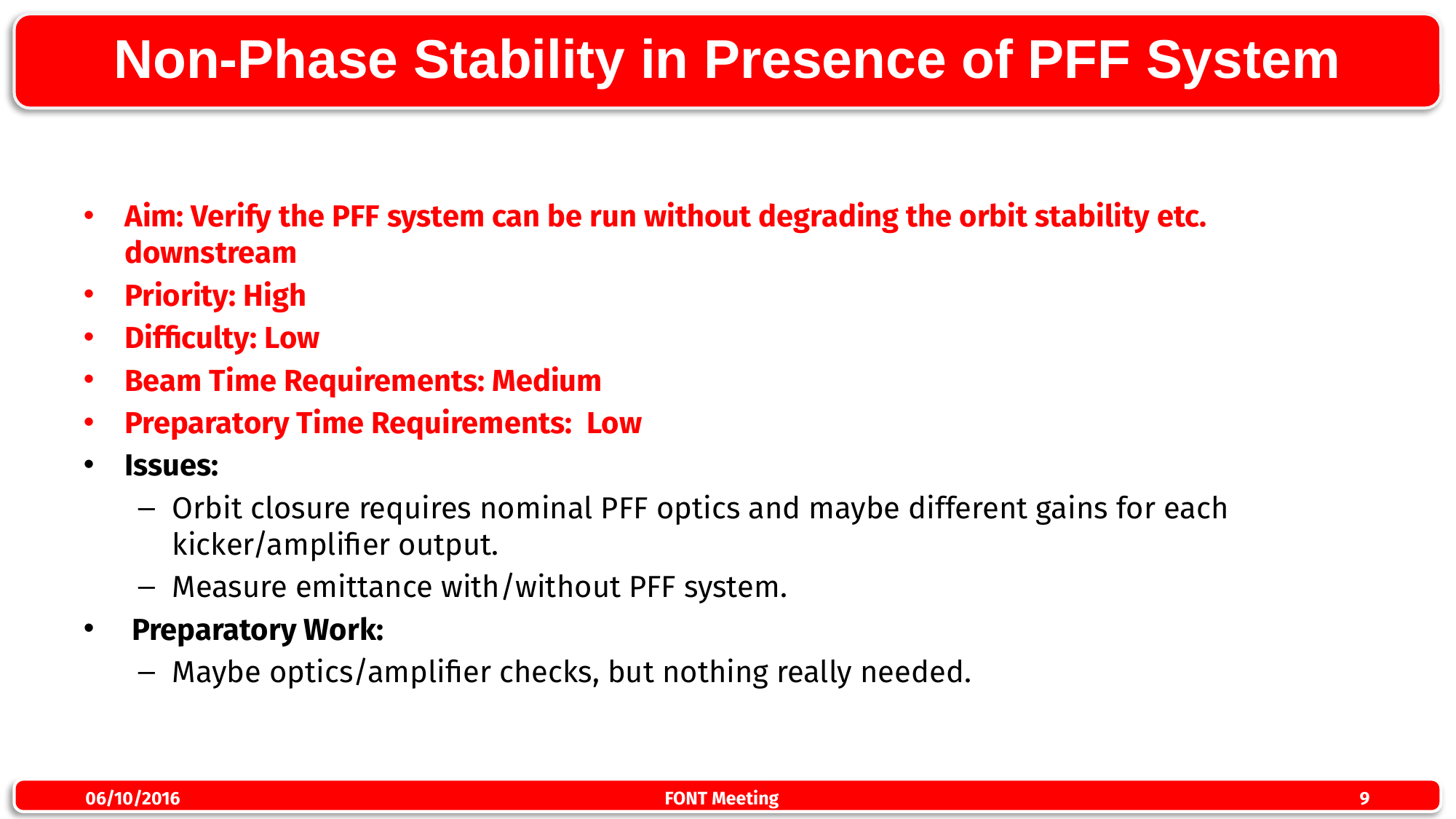

# Non-Phase Stability in Presence of PFF System
Aim: Verify the PFF system can be run without degrading the orbit stability etc. downstream
Priority: High
Difficulty: Low
Beam Time Requirements: Medium
Preparatory Time Requirements:  Low
Issues:
Orbit closure requires nominal PFF optics and maybe different gains for each kicker/amplifier output.
Measure emittance with/without PFF system.
 Preparatory Work:
Maybe optics/amplifier checks, but nothing really needed.

FONT Meeting
06/10/2016
9